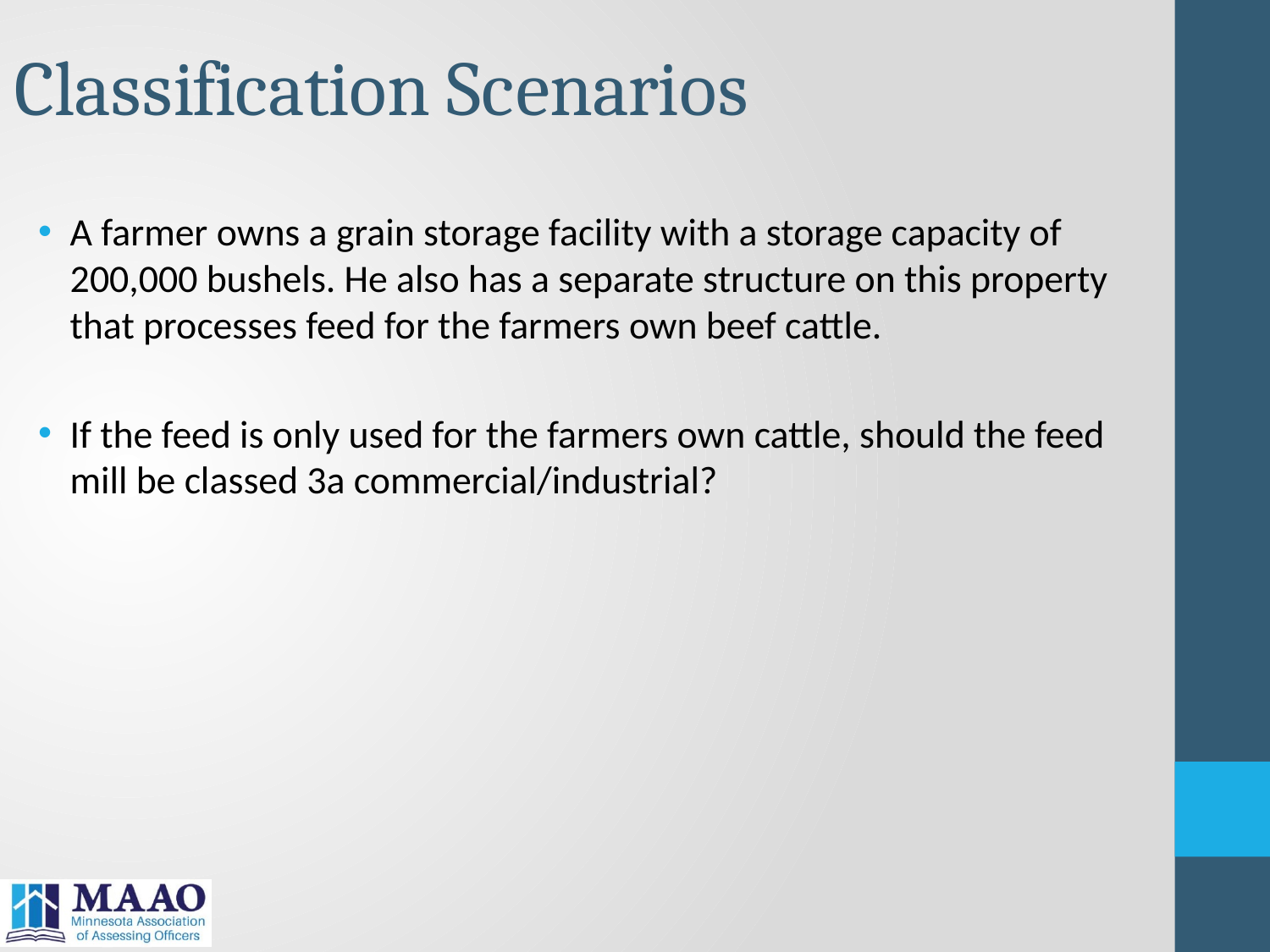

# Classification Scenarios
A farmer owns a grain storage facility with a storage capacity of 200,000 bushels. He also has a separate structure on this property that processes feed for the farmers own beef cattle.

If the feed is only used for the farmers own cattle, should the feed mill be classed 3a commercial/industrial?